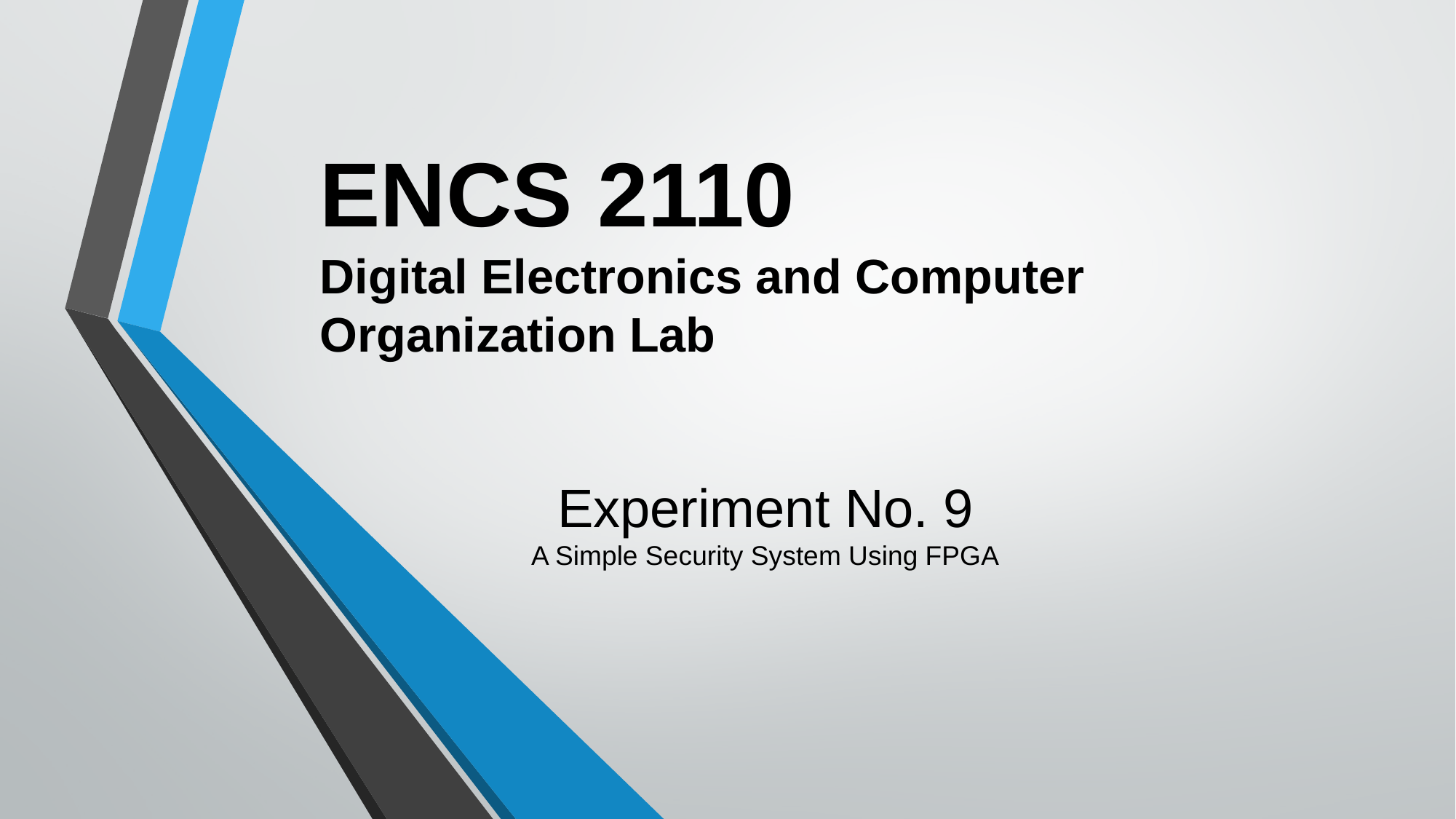

# ENCS 2110 Digital Electronics and Computer Organization Lab
Experiment No. 9
A Simple Security System Using FPGA